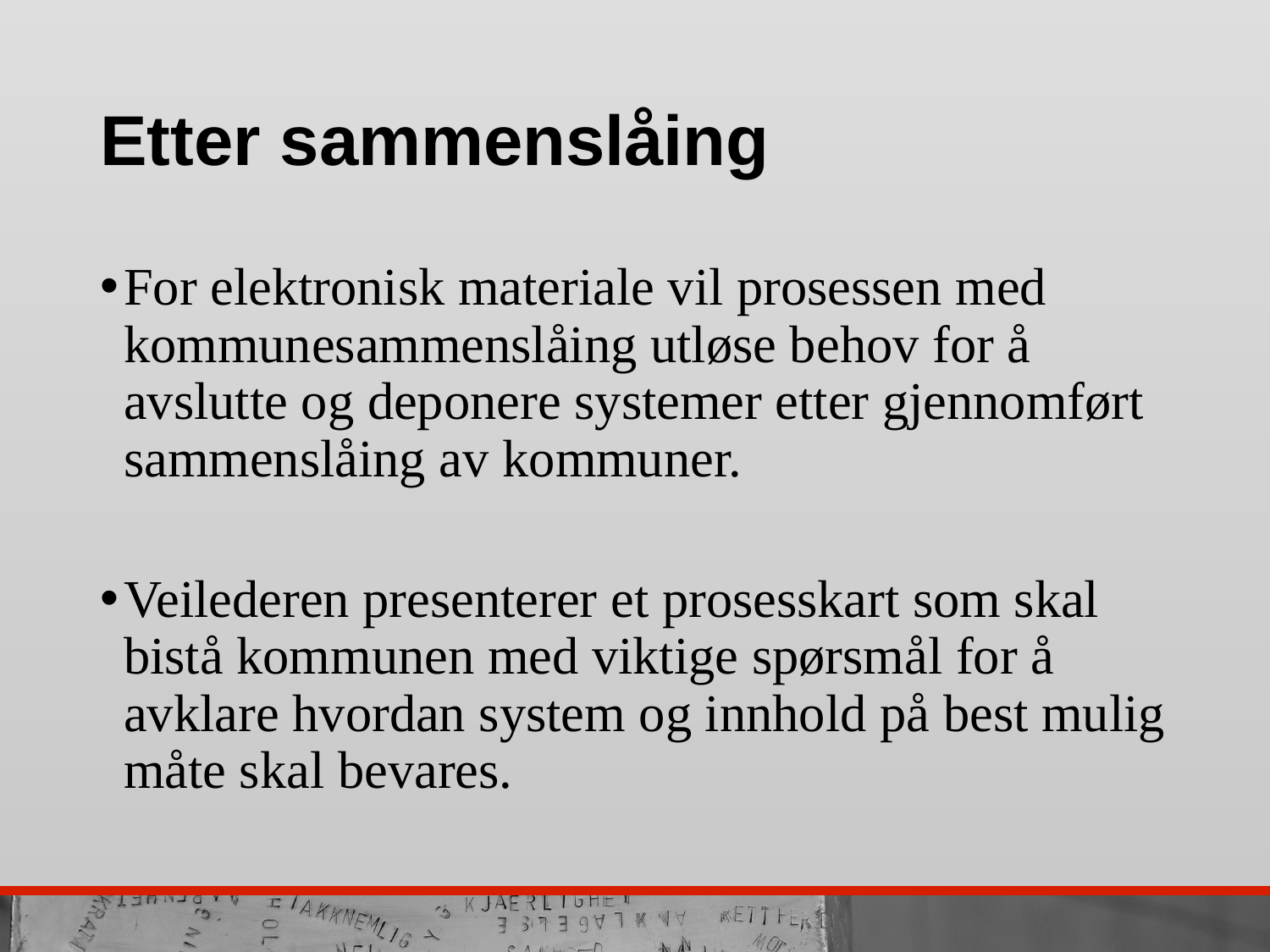

# Etter sammenslåing
For elektronisk materiale vil prosessen med kommunesammenslåing utløse behov for å avslutte og deponere systemer etter gjennomført sammenslåing av kommuner.

Veilederen presenterer et prosesskart som skal bistå kommunen med viktige spørsmål for å avklare hvordan system og innhold på best mulig måte skal bevares.